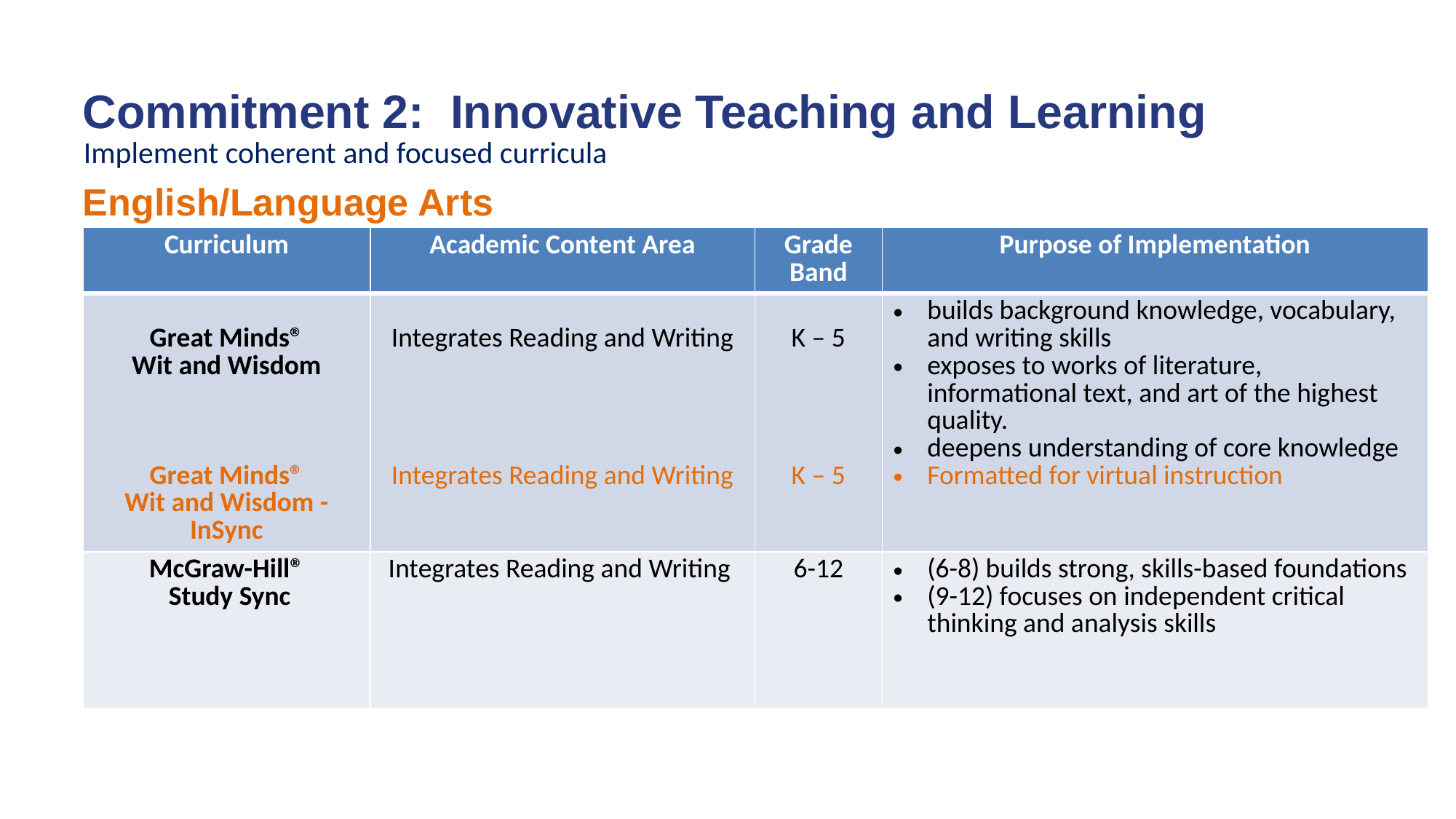

# Commitment 2:  Innovative Teaching and Learning
Implement coherent and focused curricula
English/Language Arts
| Curriculum | Academic Content Area | Grade Band | Purpose of Implementation |
| --- | --- | --- | --- |
| Great Minds® Wit and Wisdom Great Minds® Wit and Wisdom - InSync | Integrates Reading and Writing Integrates Reading and Writing | K – 5 K – 5 | builds background knowledge, vocabulary, and writing skills exposes to works of literature, informational text, and art of the highest quality. deepens understanding of core knowledge Formatted for virtual instruction |
| McGraw-Hill® Study Sync | Integrates Reading and Writing | 6-12 | (6-8) builds strong, skills-based foundations (9-12) focuses on independent critical thinking and analysis skills |